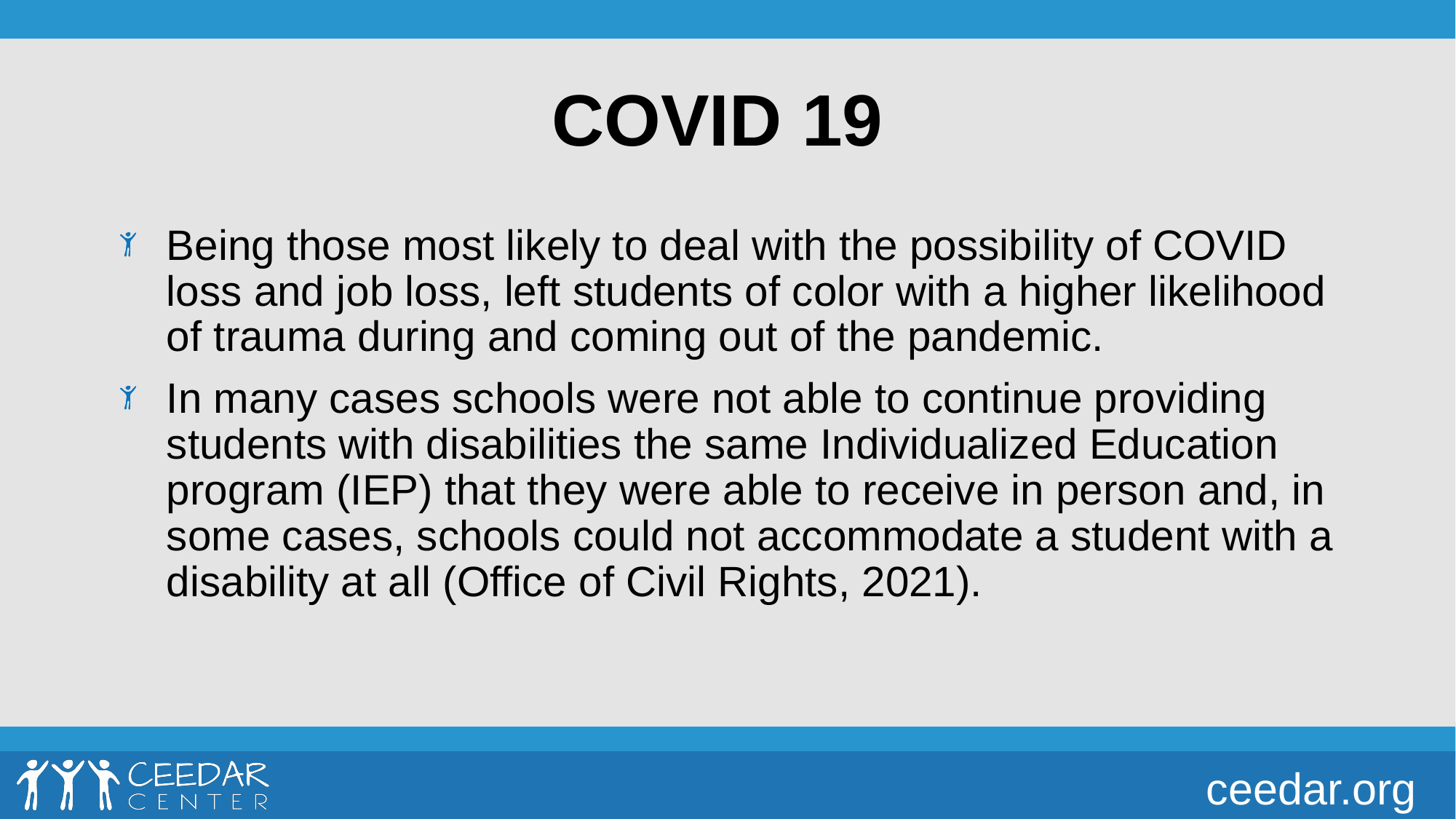

# COVID 19
Being those most likely to deal with the possibility of COVID loss and job loss, left students of color with a higher likelihood of trauma during and coming out of the pandemic.
In many cases schools were not able to continue providing students with disabilities the same Individualized Education program (IEP) that they were able to receive in person and, in some cases, schools could not accommodate a student with a disability at all (Office of Civil Rights, 2021).